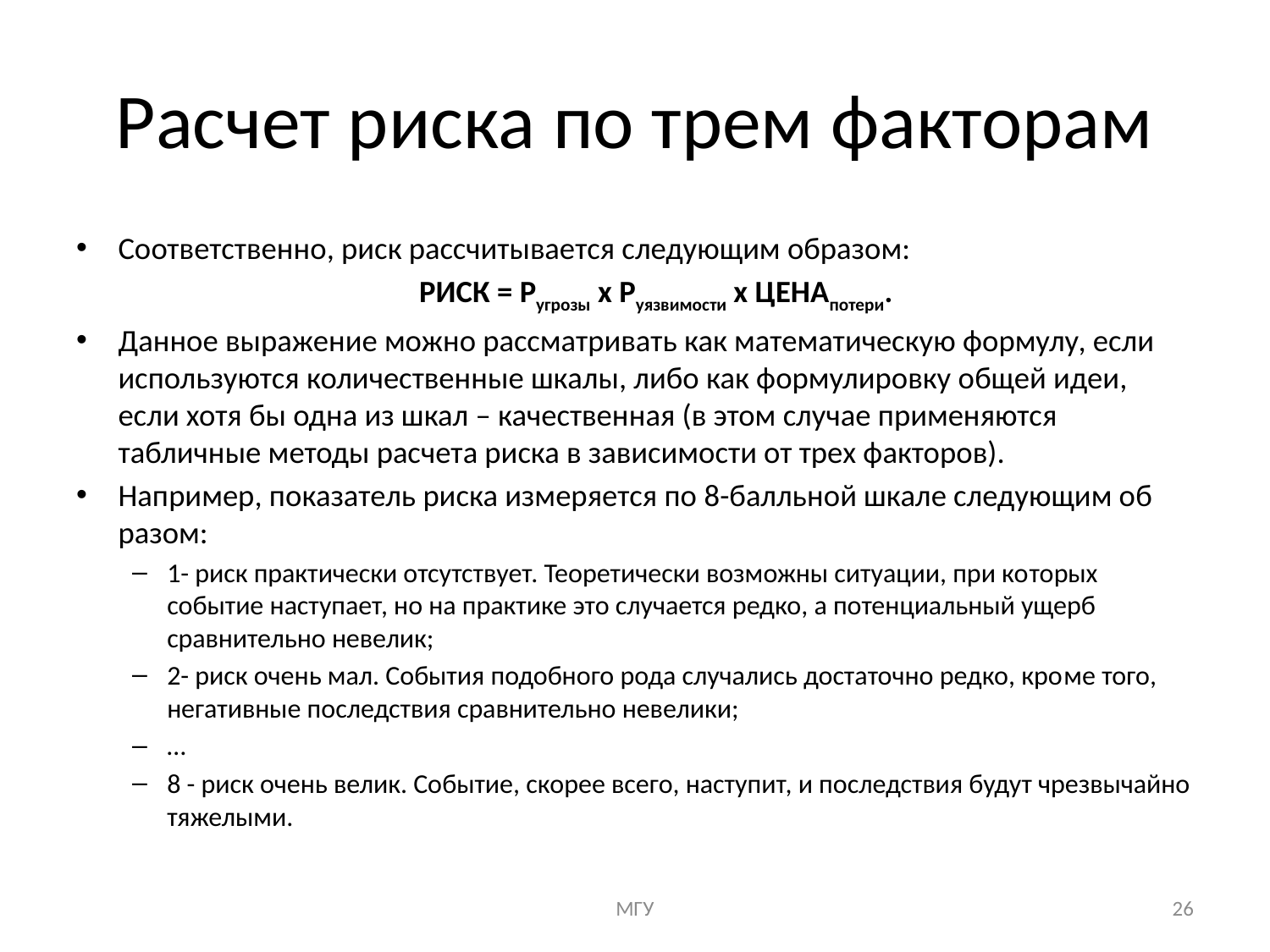

# Расчет риска по трем факторам
Соответственно, риск рассчитывается следующим образом:
РИСК = Ругрозы х Руязвимости х ЦЕНАпотери.
Данное выражение можно рассматривать как математическую формулу, если используются количественные шкалы, либо как формулировку общей идеи, если хотя бы одна из шкал – качественная (в этом случае применяются табличные методы расчета риска в зависимости от трех факторов).
Например, показатель риска измеряется по 8-балльной шкале следующим об­разом:
1- риск практически отсутствует. Теоретически возможны ситуации, при ко­торых событие наступает, но на практике это случается редко, а потенциальный ущерб сравнительно невелик;
2- риск очень мал. События подобного рода случались достаточно редко, кро­ме того, негативные последствия сравнительно невелики;
…
8 - риск очень велик. Событие, скорее всего, наступит, и последствия будут чрезвычайно тяжелыми.
МГУ
26